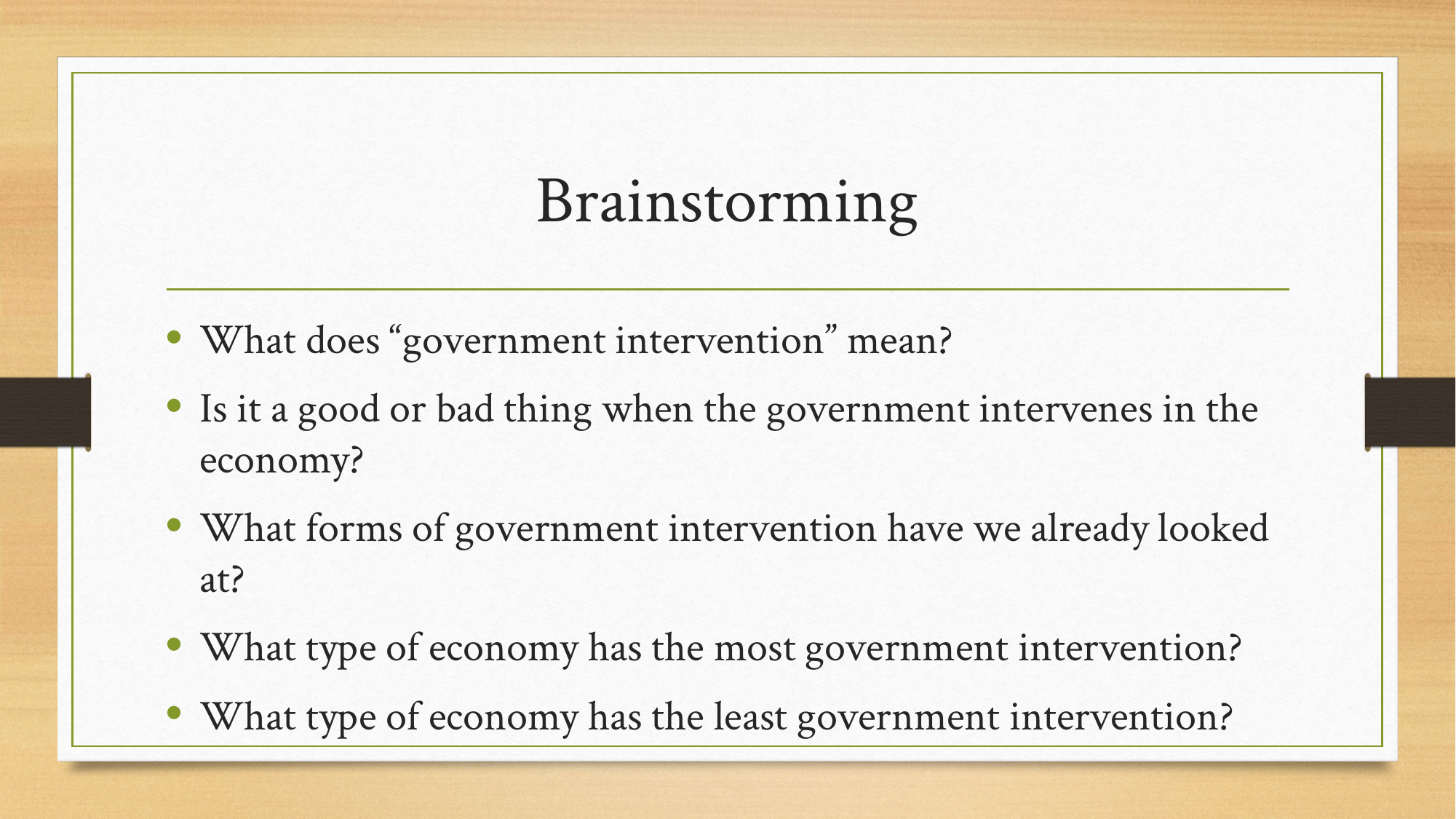

# Brainstorming
What does “government intervention” mean?
Is it a good or bad thing when the government intervenes in the economy?
What forms of government intervention have we already looked at?
What type of economy has the most government intervention?
What type of economy has the least government intervention?